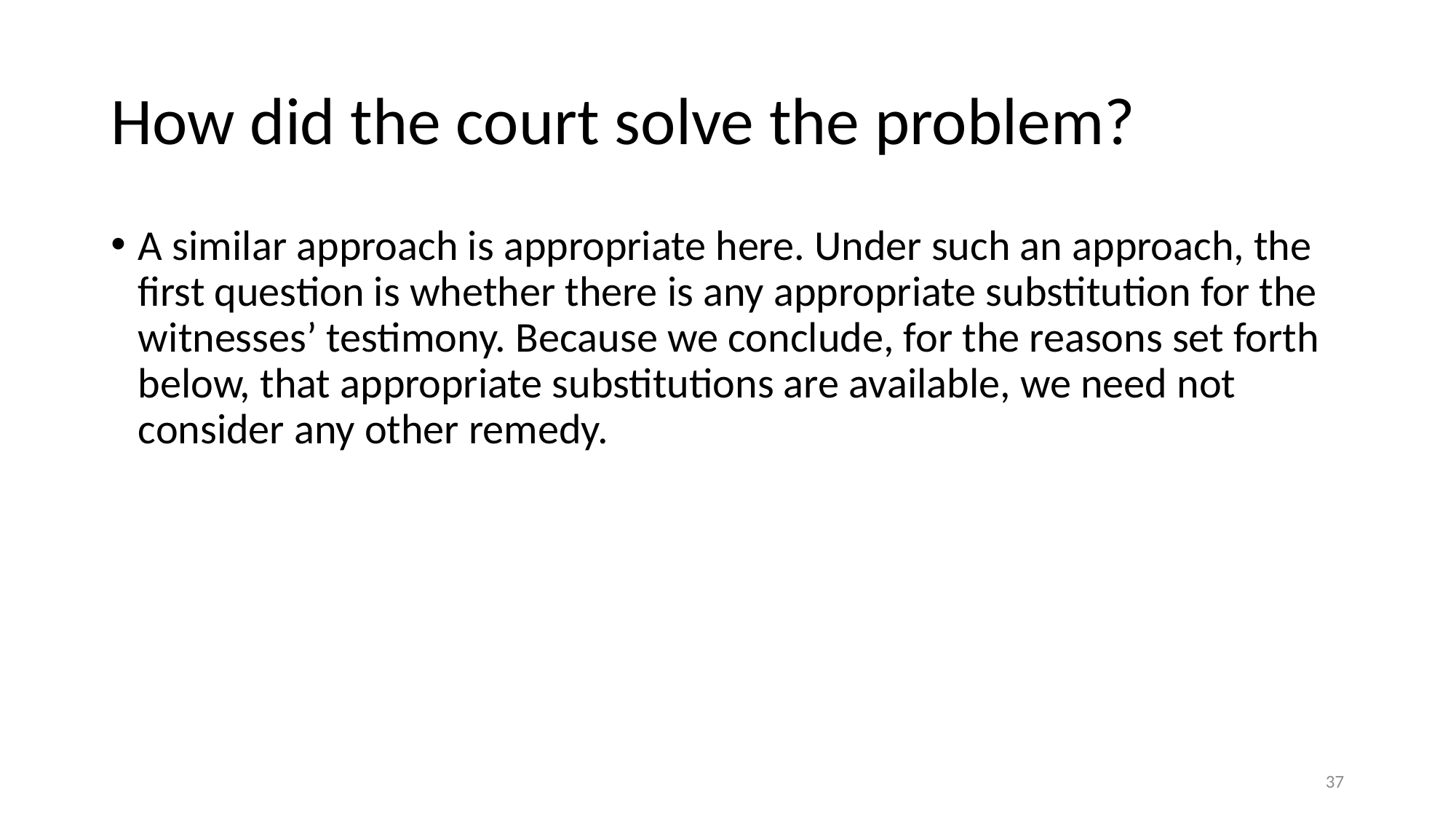

# How did the court solve the problem?
A similar approach is appropriate here. Under such an approach, the first question is whether there is any appropriate substitution for the witnesses’ testimony. Because we conclude, for the reasons set forth below, that appropriate substitutions are available, we need not consider any other remedy.
37